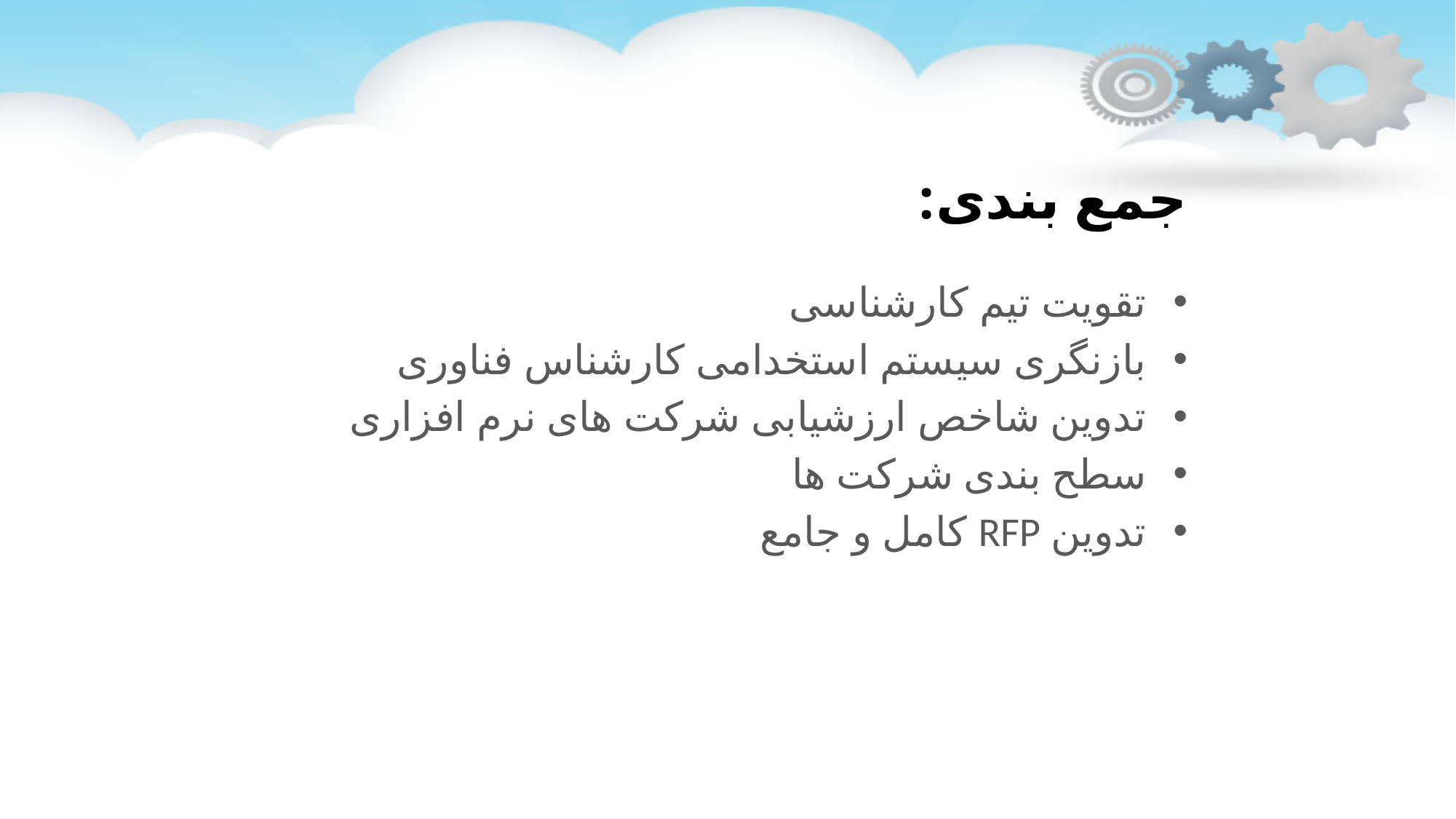

# جمع بندی:
تقویت تیم کارشناسی
بازنگری سیستم استخدامی کارشناس فناوری
تدوین شاخص ارزشیابی شرکت های نرم افزاری
سطح بندی شرکت ها
تدوین RFP کامل و جامع